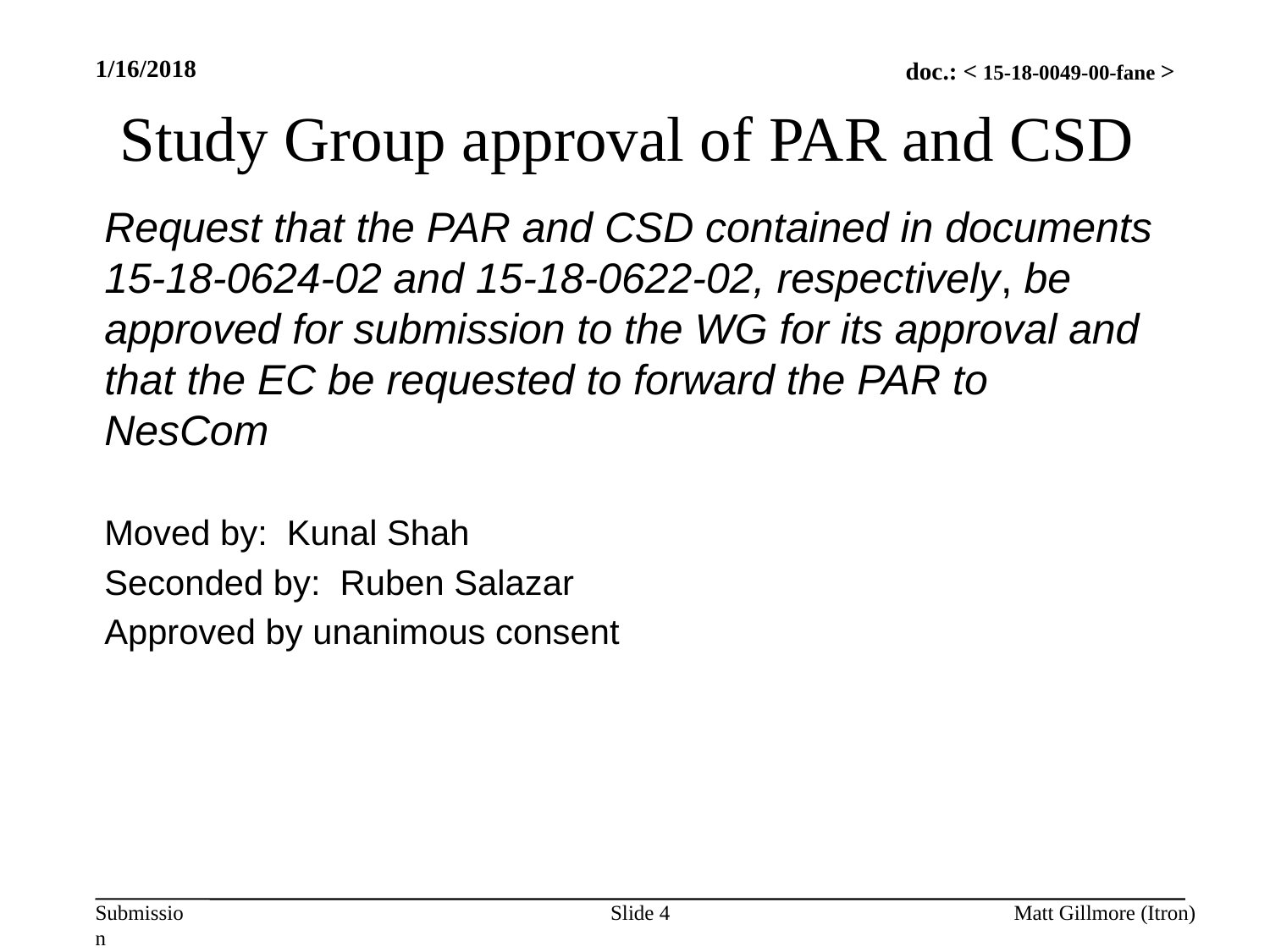

1/16/2018
# Study Group approval of PAR and CSD
Request that the PAR and CSD contained in documents 15-18-0624-02 and 15-18-0622-02, respectively, be approved for submission to the WG for its approval and that the EC be requested to forward the PAR to NesCom

Moved by:  Kunal Shah
Seconded by:  Ruben Salazar
Approved by unanimous consent

Slide 4
Matt Gillmore (Itron)